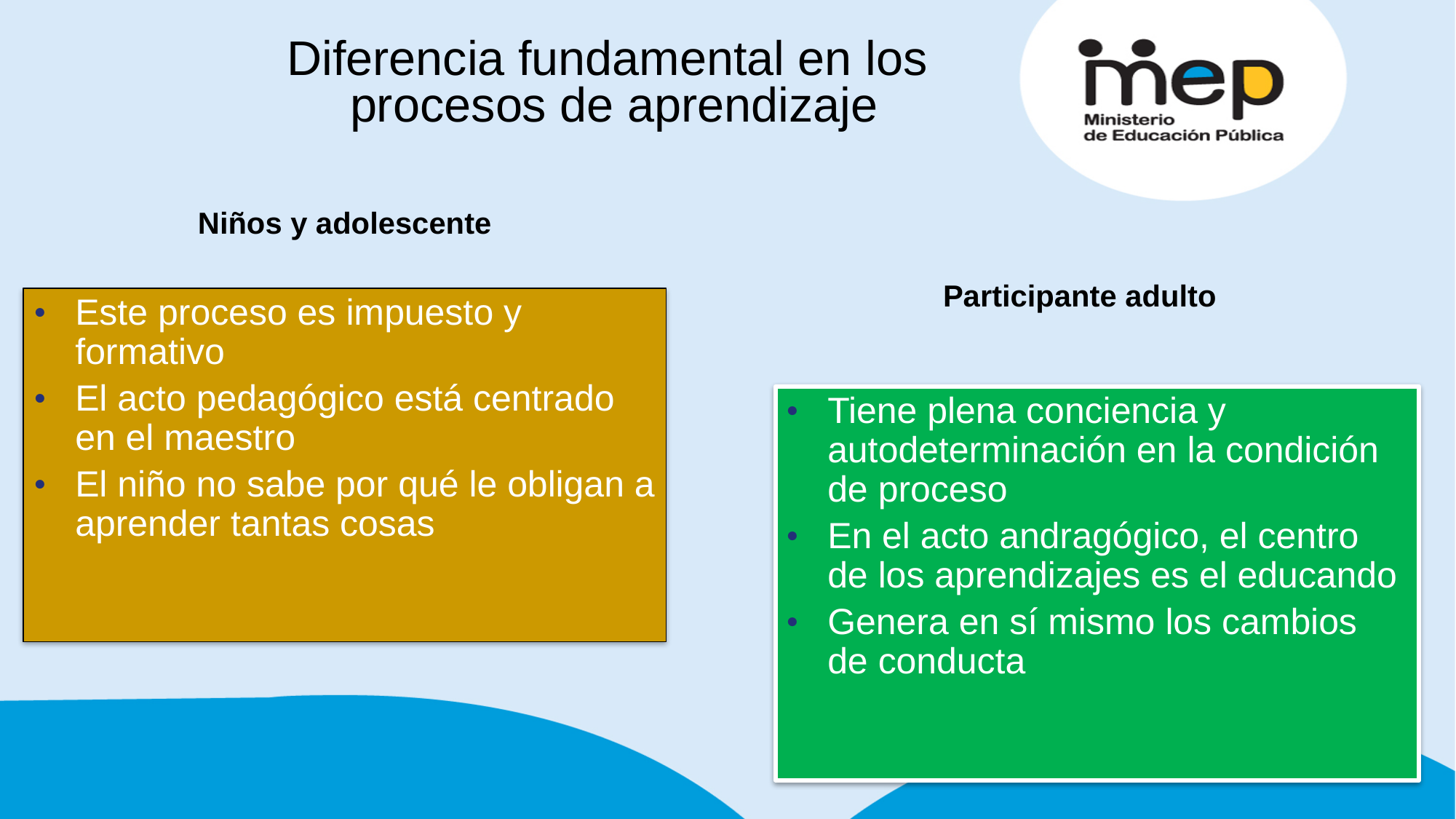

# Diferencia fundamental en los procesos de aprendizaje
Niños y adolescente
Participante adulto
Este proceso es impuesto y formativo
El acto pedagógico está centrado en el maestro
El niño no sabe por qué le obligan a aprender tantas cosas

Tiene plena conciencia y autodeterminación en la condición de proceso
En el acto andragógico, el centro de los aprendizajes es el educando
Genera en sí mismo los cambios de conducta